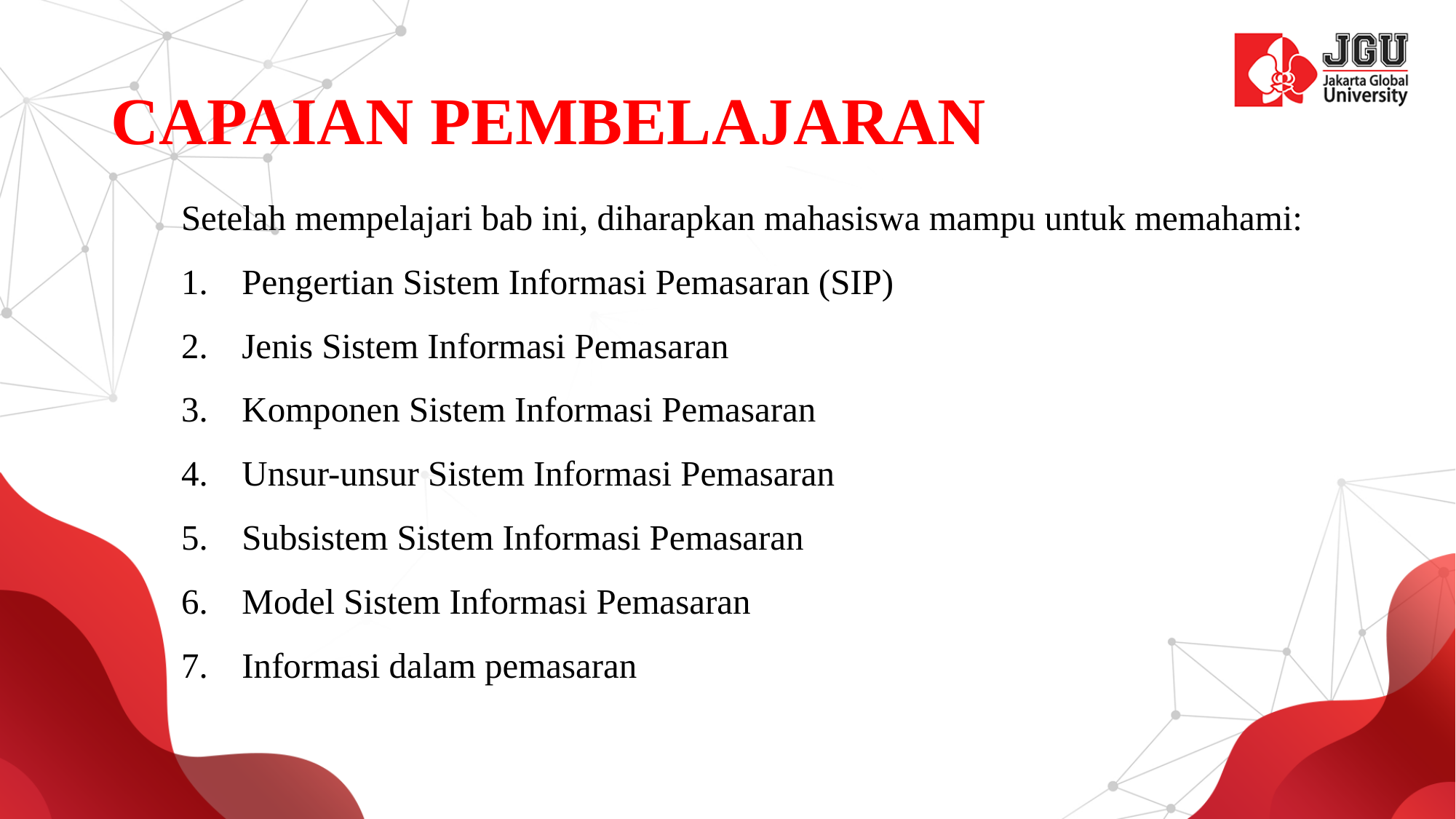

# CAPAIAN PEMBELAJARAN
Setelah mempelajari bab ini, diharapkan mahasiswa mampu untuk memahami:
Pengertian Sistem Informasi Pemasaran (SIP)
Jenis Sistem Informasi Pemasaran
Komponen Sistem Informasi Pemasaran
Unsur-unsur Sistem Informasi Pemasaran
Subsistem Sistem Informasi Pemasaran
Model Sistem Informasi Pemasaran
Informasi dalam pemasaran